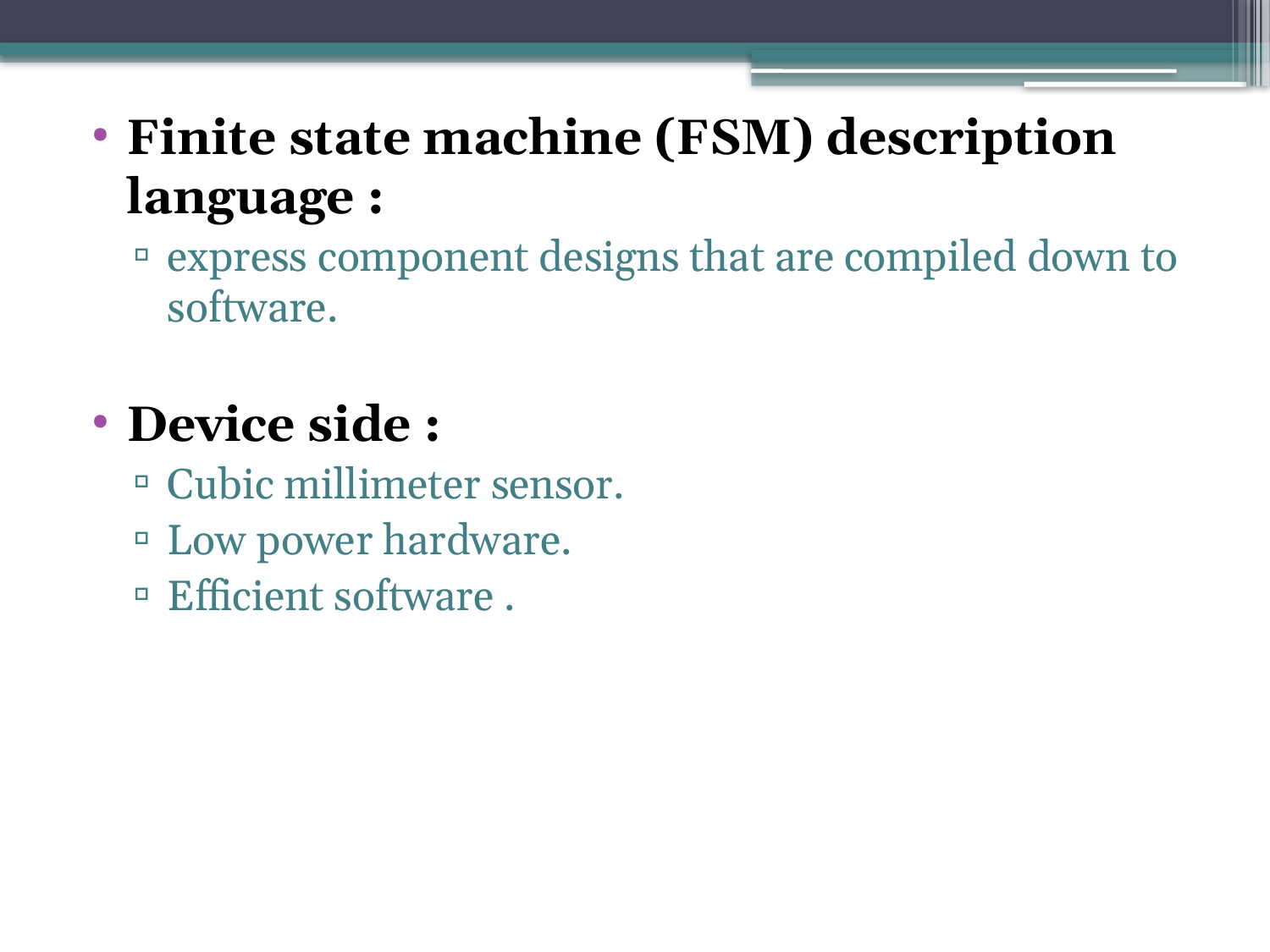

Finite state machine (FSM) description language :
express component designs that are compiled down to software.

Device side :
Cubic millimeter sensor.
Low power hardware.
Efficient software .